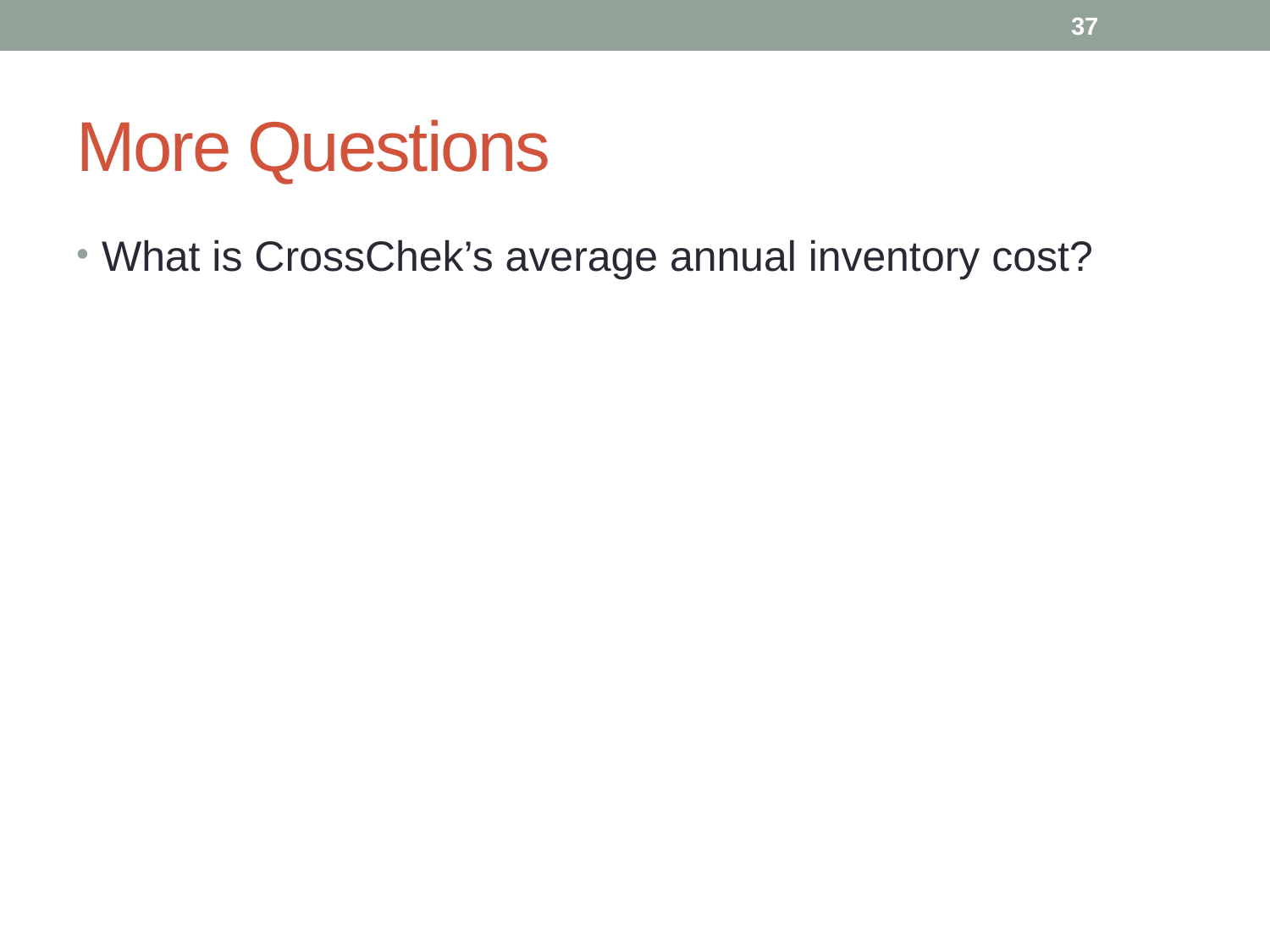

37
# More Questions
What is CrossChek’s average annual inventory cost?